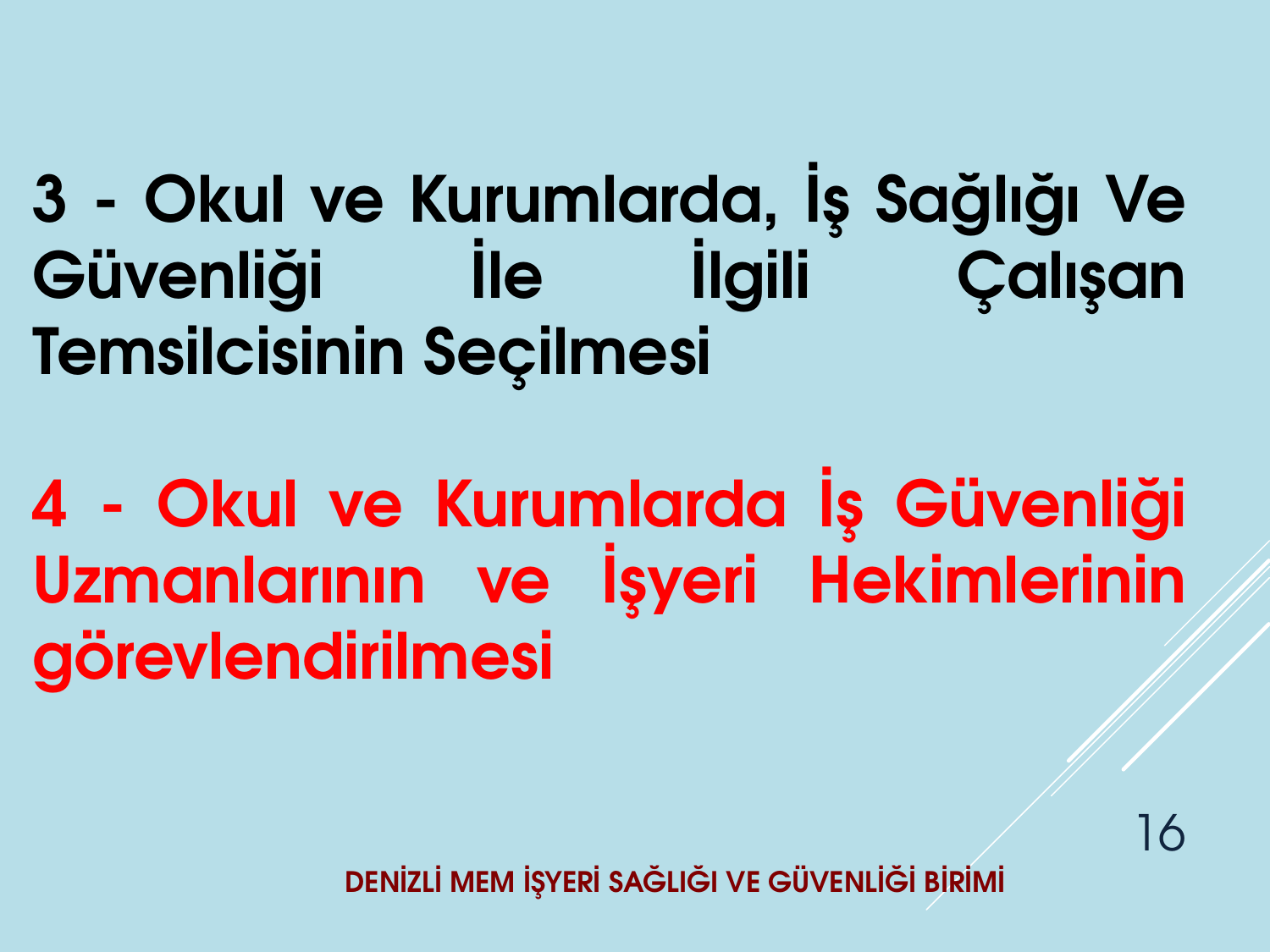

3 - Okul ve Kurumlarda, İş Sağlığı Ve Güvenliği İle İlgili Çalışan Temsilcisinin Seçilmesi

4 - Okul ve Kurumlarda İş Güvenliği Uzmanlarının ve İşyeri Hekimlerinin görevlendirilmesi
16
DENİZLİ MEM İŞYERİ SAĞLIĞI VE GÜVENLİĞİ BİRİMİ